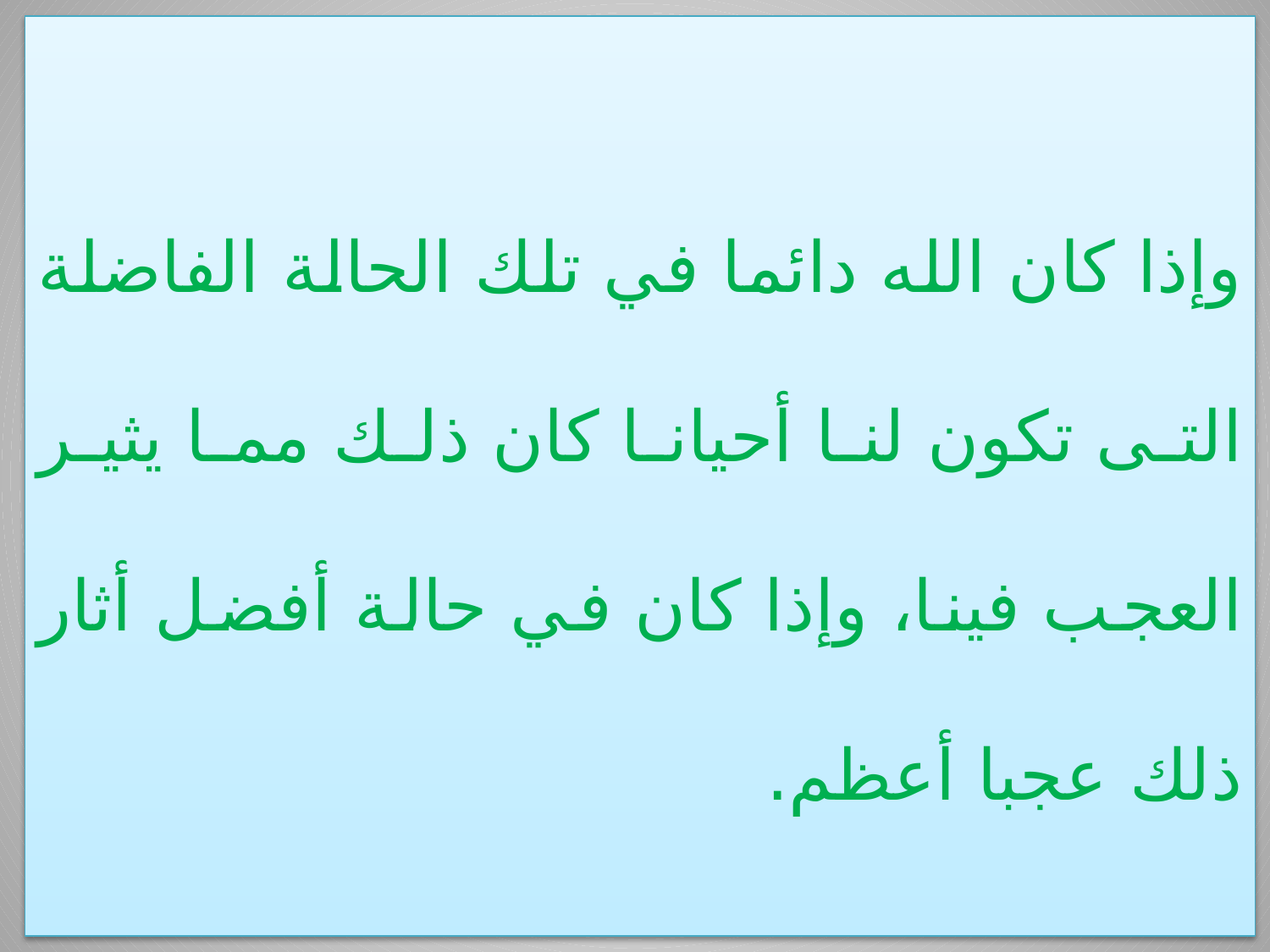

وإذا كان الله دائما في تلك الحالة الفاضلة التى تكون لنا أحيانا كان ذلك مما يثير العجب فينا، وإذا كان في حالة أفضل أثار ذلك عجبا أعظم.